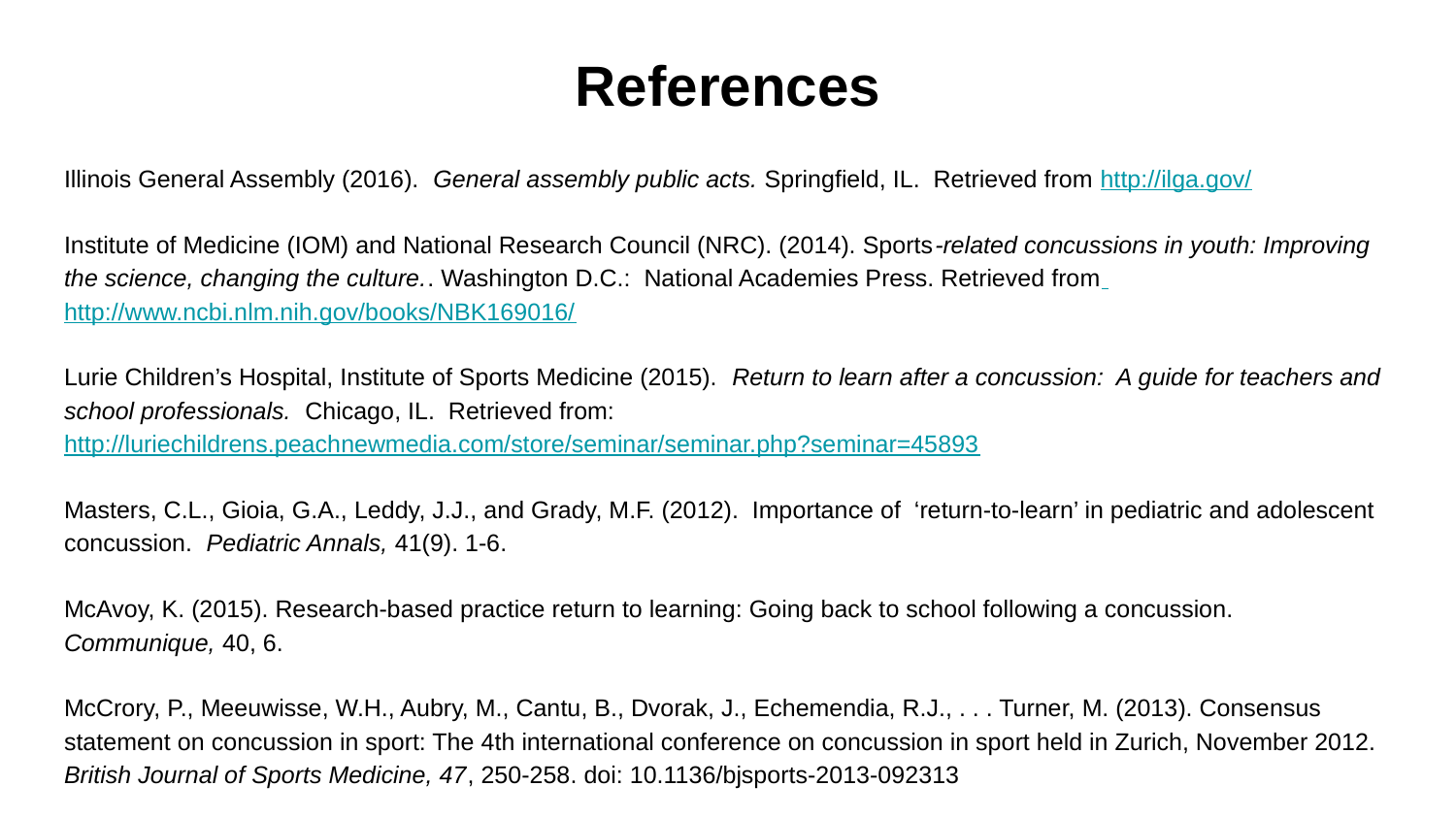

# References
Illinois General Assembly (2016).  General assembly public acts. Springfield, IL.  Retrieved from http://ilga.gov/
Institute of Medicine (IOM) and National Research Council (NRC). (2014). Sports-related concussions in youth: Improving the science, changing the culture.. Washington D.C.:  National Academies Press. Retrieved from http://www.ncbi.nlm.nih.gov/books/NBK169016/
Lurie Children’s Hospital, Institute of Sports Medicine (2015).  Return to learn after a concussion:  A guide for teachers and school professionals.  Chicago, IL.  Retrieved from: http://luriechildrens.peachnewmedia.com/store/seminar/seminar.php?seminar=45893
Masters, C.L., Gioia, G.A., Leddy, J.J., and Grady, M.F. (2012).  Importance of  ‘return-to-learn’ in pediatric and adolescent concussion.  Pediatric Annals, 41(9). 1-6.
McAvoy, K. (2015). Research-based practice return to learning: Going back to school following a concussion. Communique, 40, 6.
McCrory, P., Meeuwisse, W.H., Aubry, M., Cantu, B., Dvorak, J., Echemendia, R.J., . . . Turner, M. (2013). Consensus statement on concussion in sport: The 4th international conference on concussion in sport held in Zurich, November 2012. British Journal of Sports Medicine, 47, 250-258. doi: 10.1136/bjsports-2013-092313